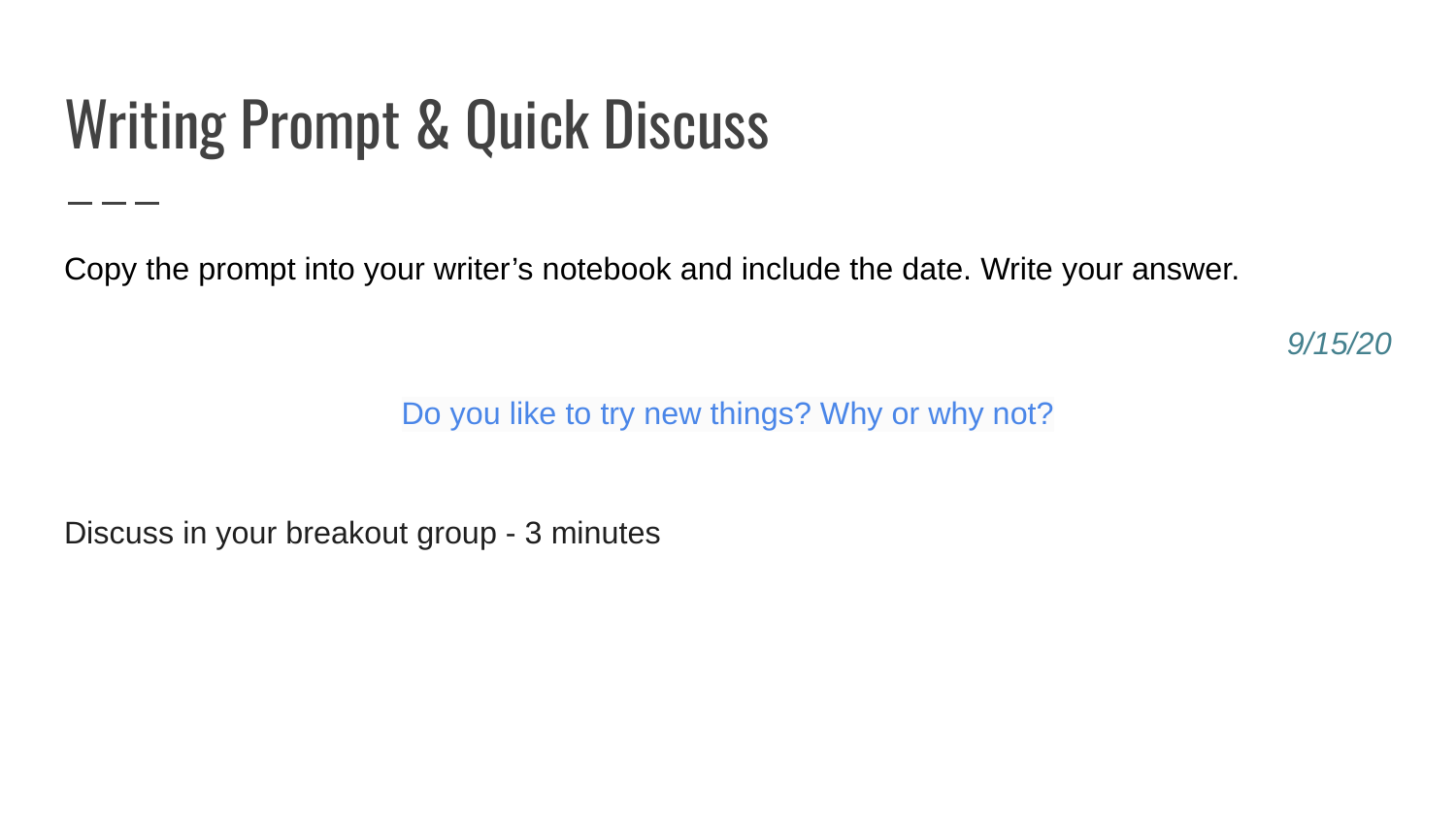

# Writing Prompt & Quick Discuss
Copy the prompt into your writer’s notebook and include the date. Write your answer.
9/15/20
Do you like to try new things? Why or why not?

Discuss in your breakout group - 3 minutes